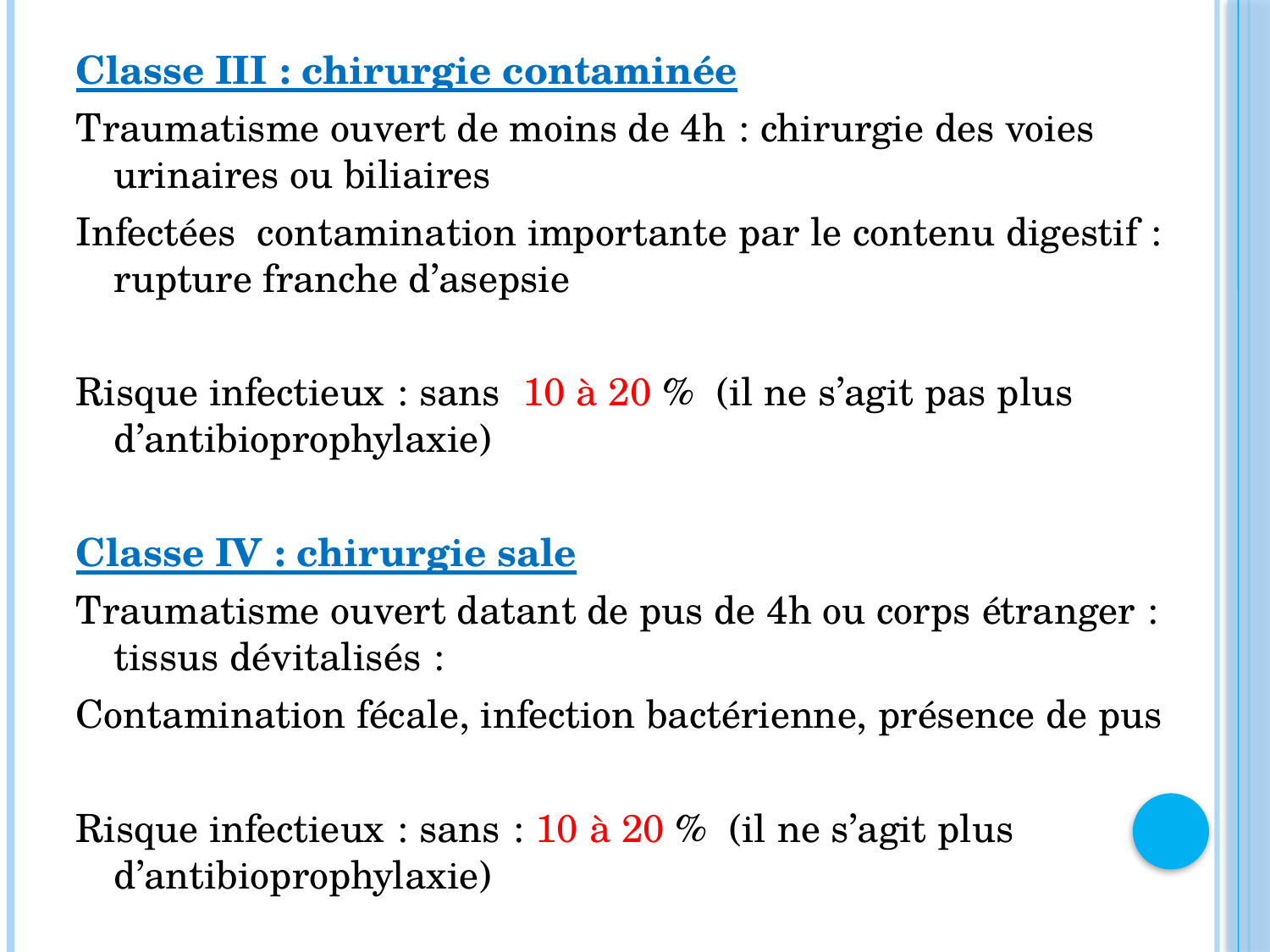

Classe III : chirurgie contaminée
Traumatisme ouvert de moins de 4h : chirurgie des voies urinaires ou biliaires
Infectées  contamination importante par le contenu digestif : rupture franche d’asepsie

Risque infectieux : sans  10 à 20 %  (il ne s’agit pas plus d’antibioprophylaxie)

Classe IV : chirurgie sale
Traumatisme ouvert datant de pus de 4h ou corps étranger : tissus dévitalisés :
Contamination fécale, infection bactérienne, présence de pus

Risque infectieux : sans : 10 à 20 %  (il ne s’agit plus d’antibioprophylaxie)